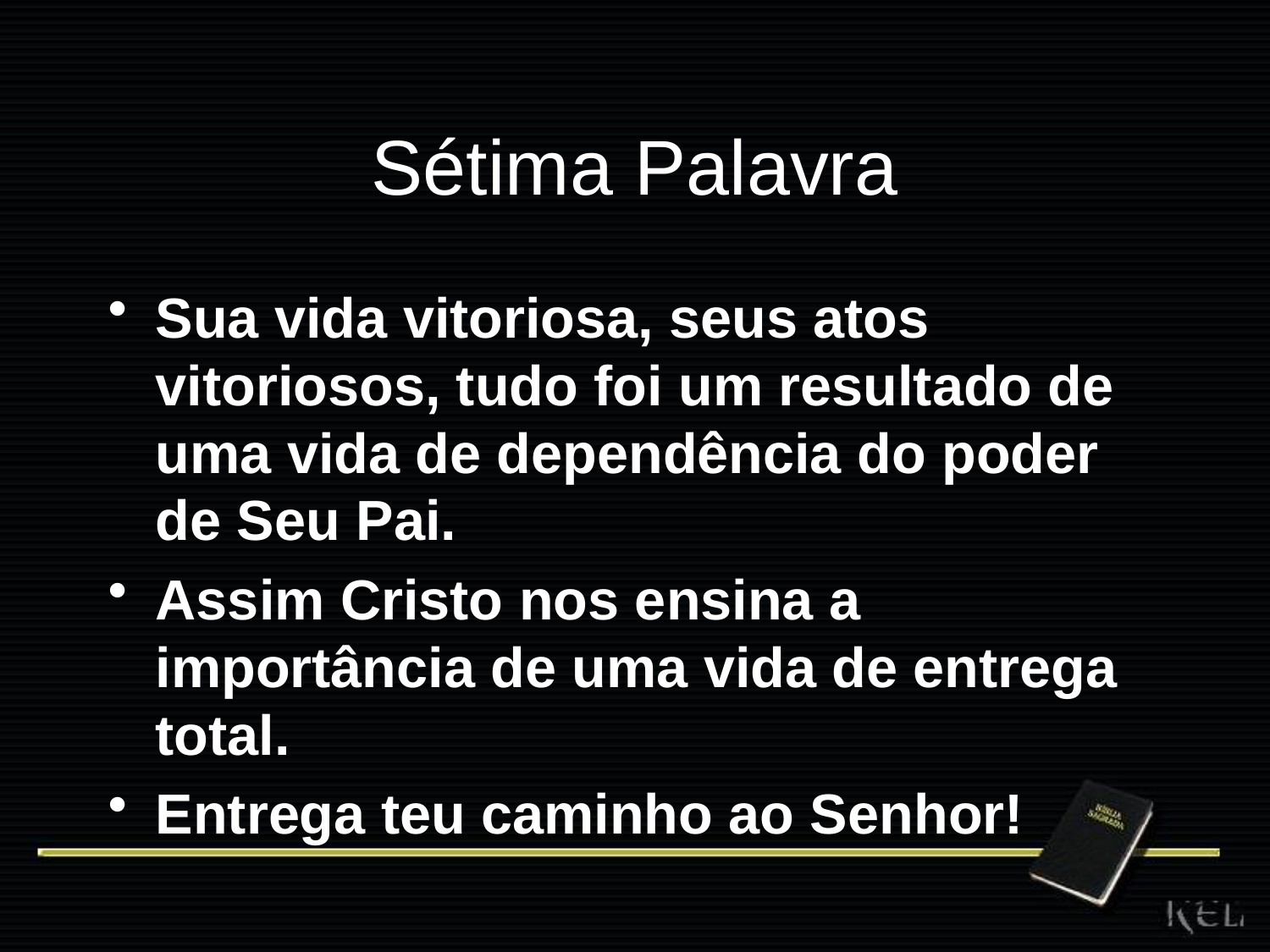

# Sétima Palavra
Sua vida vitoriosa, seus atos vitoriosos, tudo foi um resultado de uma vida de dependência do poder de Seu Pai.
Assim Cristo nos ensina a importância de uma vida de entrega total.
Entrega teu caminho ao Senhor!